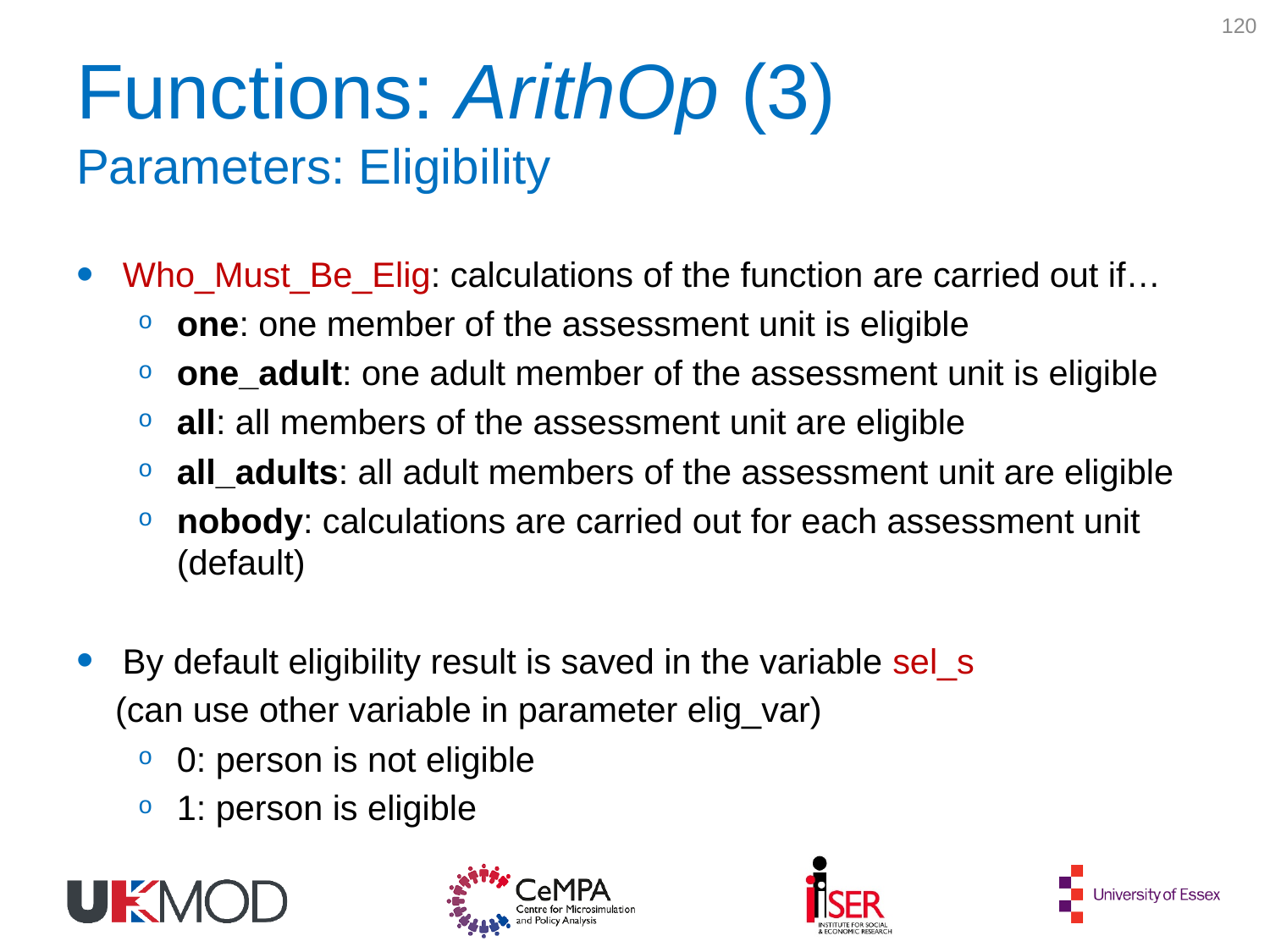

120
# Functions: ArithOp (3) Parameters: Eligibility
Who_Must_Be_Elig: calculations of the function are carried out if…
one: one member of the assessment unit is eligible
one_adult: one adult member of the assessment unit is eligible
all: all members of the assessment unit are eligible
all_adults: all adult members of the assessment unit are eligible
nobody: calculations are carried out for each assessment unit (default)

By default eligibility result is saved in the variable sel_s
    (can use other variable in parameter elig_var)
0: person is not eligible
1: person is eligible